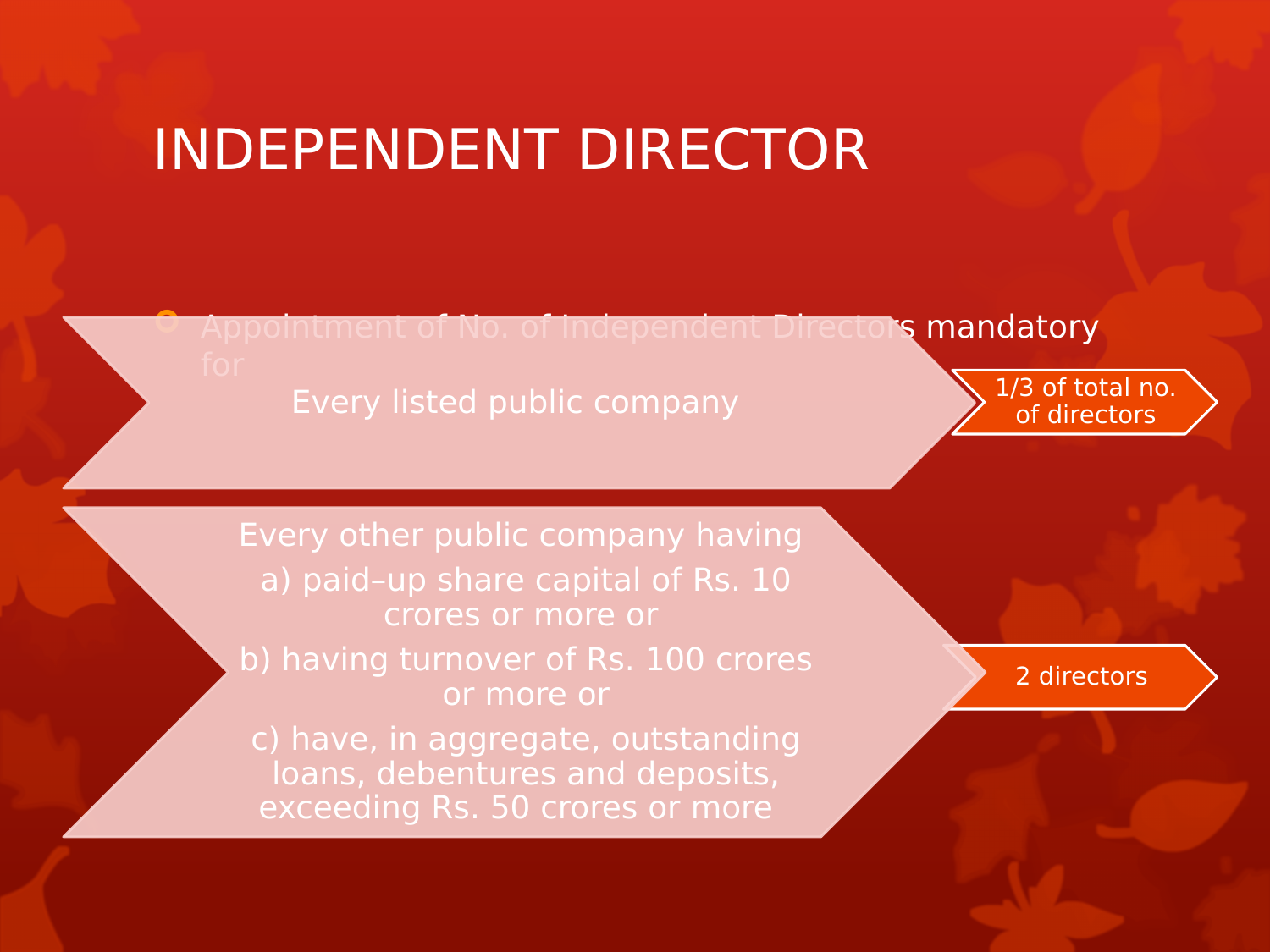

# INDEPENDENT DIRECTOR

Appointment of No. of Independent Directors mandatory for

1/3 of total no. of directors
Every listed public company
2 directors
Every other public company having
a) paid–up share capital of Rs. 10 crores or more or
b) having turnover of Rs. 100 crores or more or
c) have, in aggregate, outstanding loans, debentures and deposits, exceeding Rs. 50 crores or more